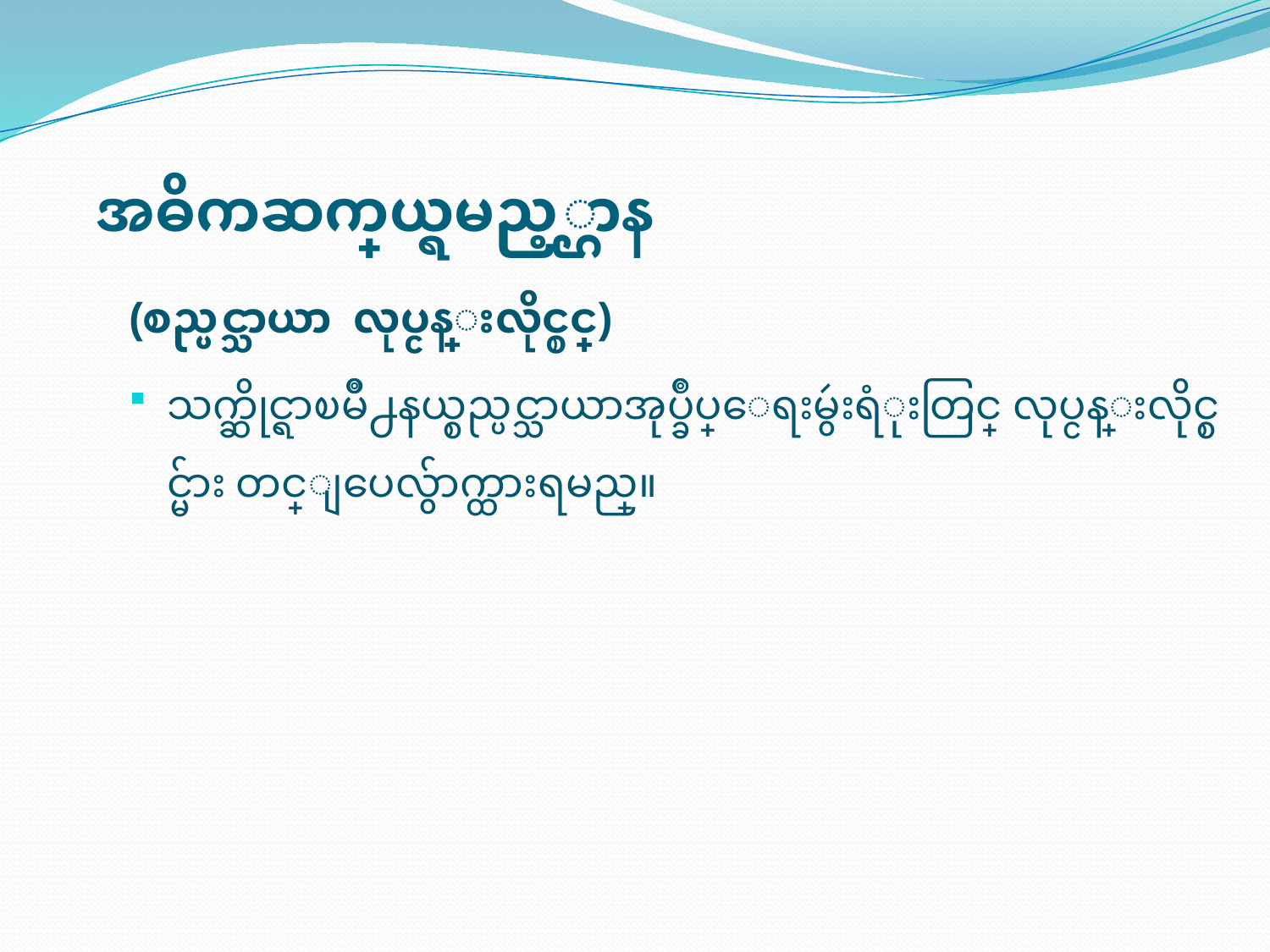

# အဓိကဆက္သြယ္ရမည့္ဌာန
(စည္ပင္သာယာ  လုပ္ငန္းလိုင္စင္)
သက္ဆိုင္ရာၿမိဳ႕နယ္စည္ပင္သာယာအုပ္ခ်ဳပ္ေရးမွဴးရံုးတြင္ လုပ္ငန္းလိုင္စင္မ်ား တင္ျပေလွ်ာက္ထားရမည္။